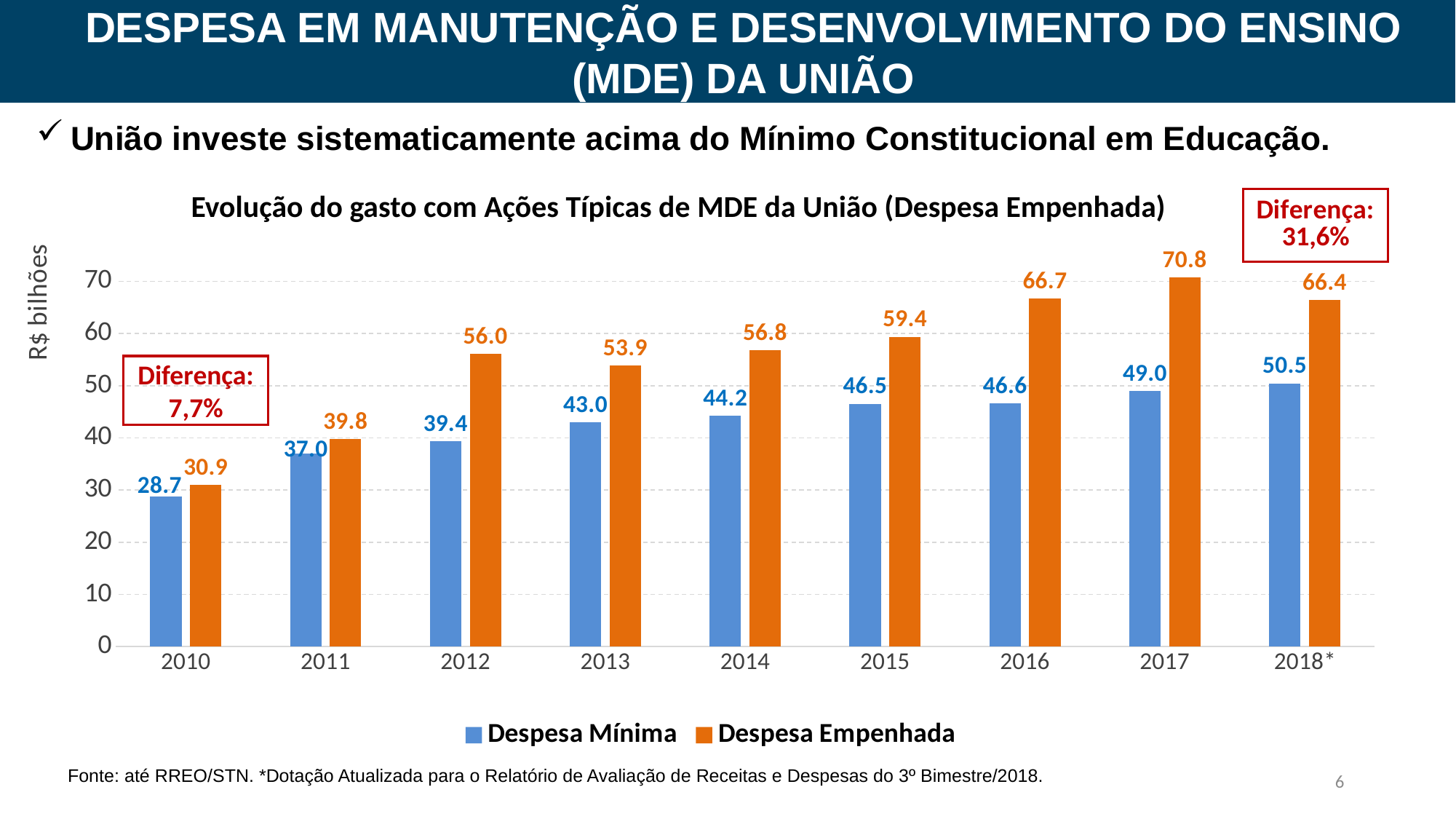

DESPESA EM MANUTENÇÃO E DESENVOLVIMENTO DO ENSINO (MDE) DA UNIÃO
União investe sistematicamente acima do Mínimo Constitucional em Educação.
Evolução do gasto com Ações Típicas de MDE da União (Despesa Empenhada)

### Chart

| Category |  |  |
|---|---|---|
| 2010 | 28.71766257525882 | 30.941068050000002 |
| 2011 | 36.988611826962604 | 39.79312172000001 |
| 2012 | 39.3874726465044 | 56.03586251 |
| 2013 | 43.03276881316018 | 53.89007964999999 |
| 2014 | 44.194256803799995 | 56.80963162 |
| 2015 | 46.54391179059361 | 59.3662178141943 |
| 2016 | 46.582826 | 66.693558 |
| 2017 | 48.980965 | 70.754295 |
| 2018* | 50.4504 | 66.3933 |
Diferença: 7,7%
Fonte: até RREO/STN. *Dotação Atualizada para o Relatório de Avaliação de Receitas e Despesas do 3º Bimestre/2018.
6